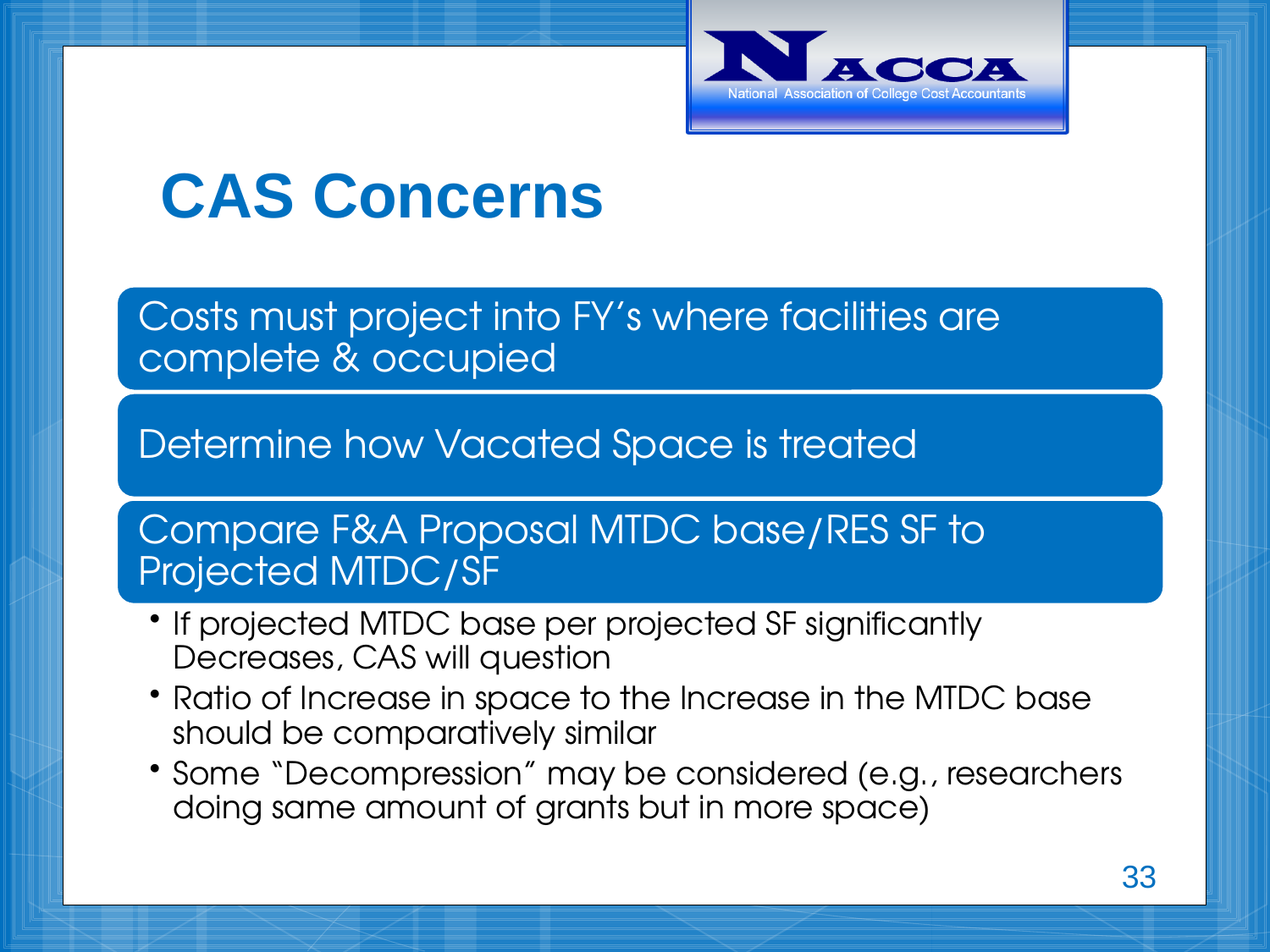

# CAS Concerns
Costs must project into FY’s where facilities are complete & occupied
Determine how Vacated Space is treated
Compare F&A Proposal MTDC base/RES SF to Projected MTDC/SF
If projected MTDC base per projected SF significantly Decreases, CAS will question
Ratio of Increase in space to the Increase in the MTDC base should be comparatively similar
Some “Decompression” may be considered (e.g., researchers doing same amount of grants but in more space)